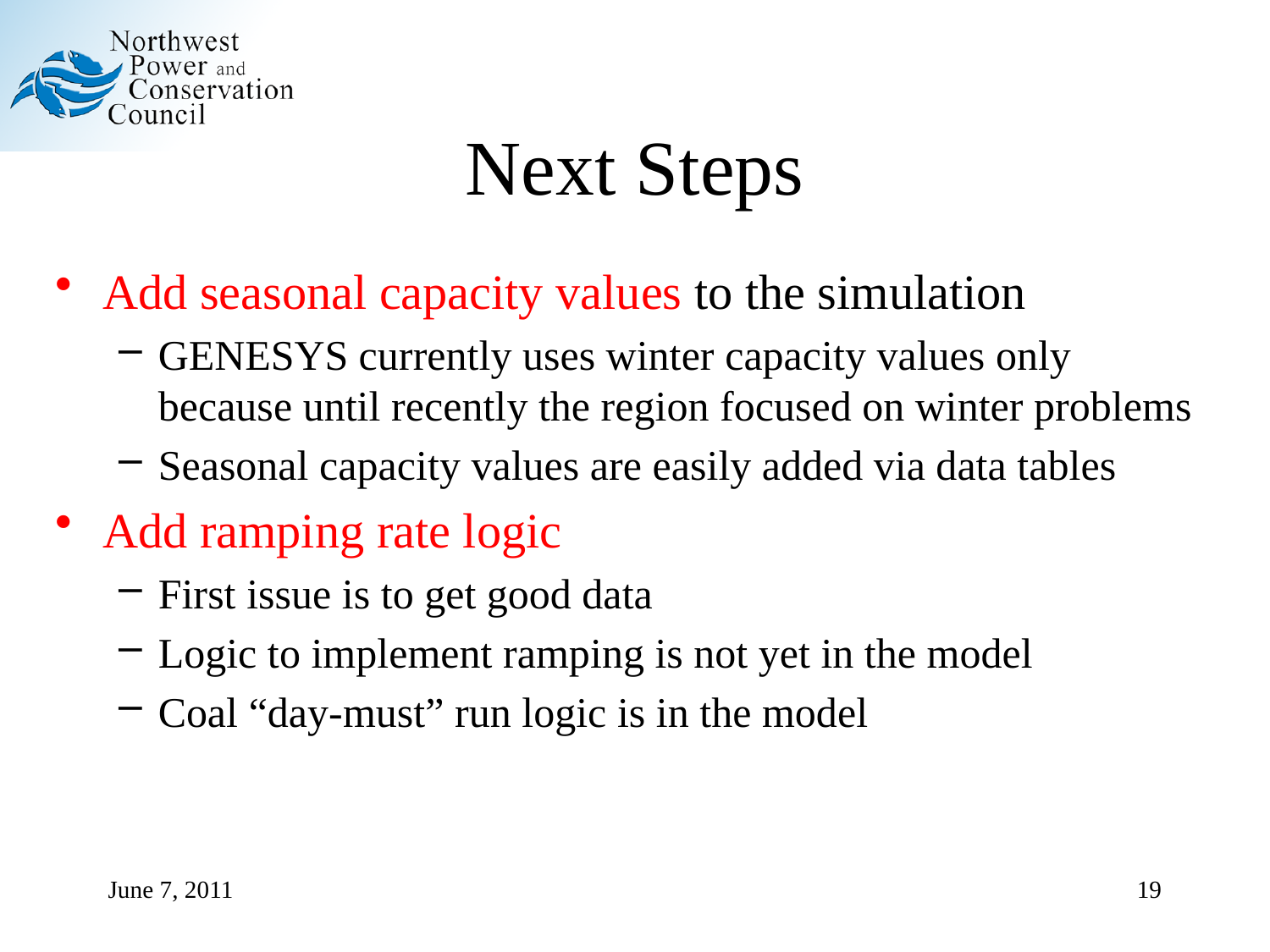

# Next Steps
Add seasonal capacity values to the simulation
GENESYS currently uses winter capacity values only because until recently the region focused on winter problems
Seasonal capacity values are easily added via data tables
Add ramping rate logic
First issue is to get good data
Logic to implement ramping is not yet in the model
Coal “day-must” run logic is in the model
June 7, 2011
19